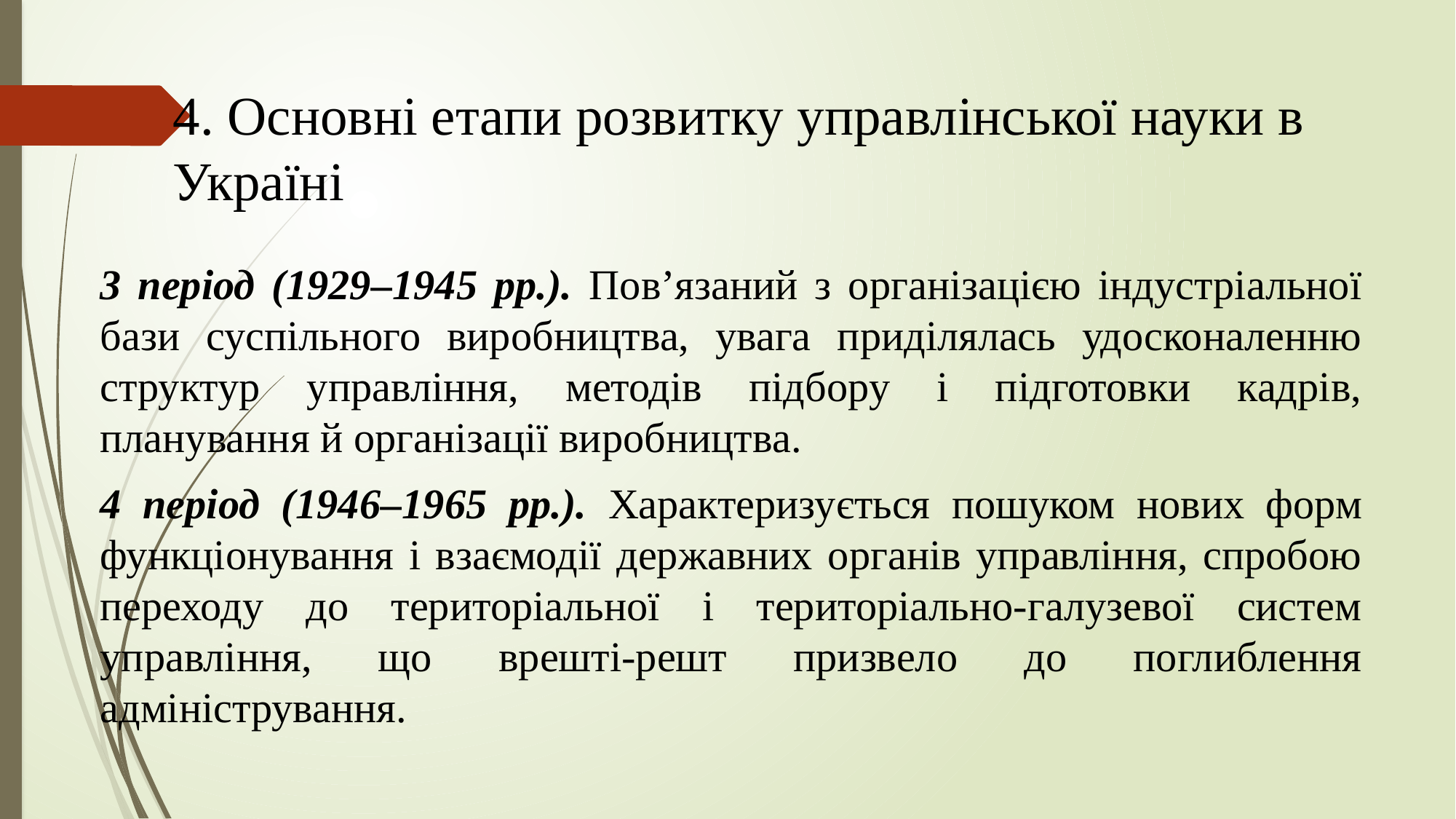

# 4. Основні етапи розвитку управлінської науки в Україні
3 період (1929–1945 рр.). Пов’язаний з організацією індустріальної бази суспільного виробництва, увага приділялась удосконаленню структур управління, методів підбору і підготовки кадрів, планування й організації виробництва.
4 період (1946–1965 рр.). Характеризується пошуком нових форм функціонування і взаємодії державних органів управління, спробою переходу до територіальної і територіально-галузевої систем управління, що врешті-решт призвело до поглиблення адміністрування.